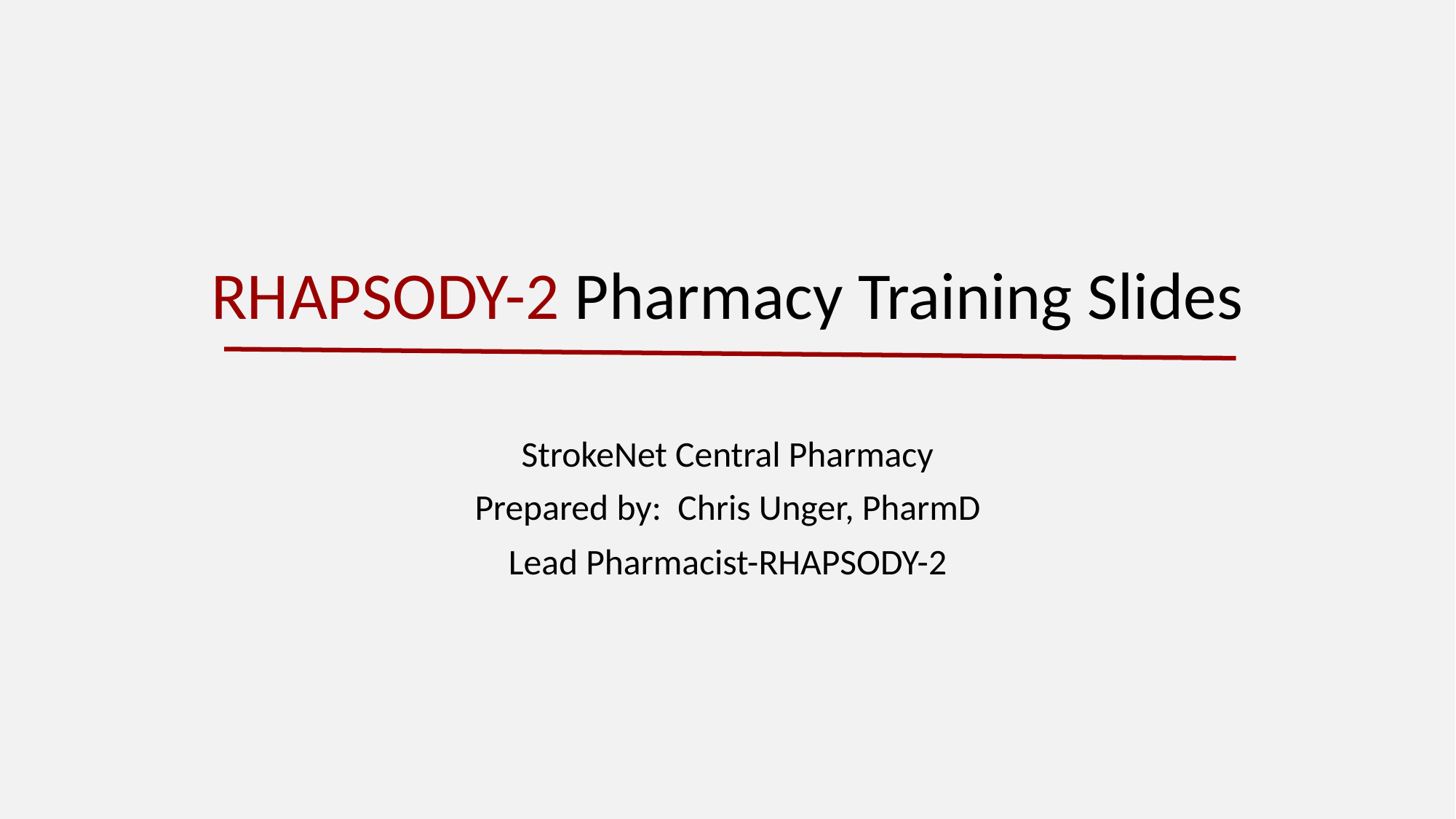

𝄞

# RHAPSODY-2 Pharmacy Training Slides
StrokeNet Central Pharmacy
Prepared by:  Chris Unger, PharmD
Lead Pharmacist-RHAPSODY-2